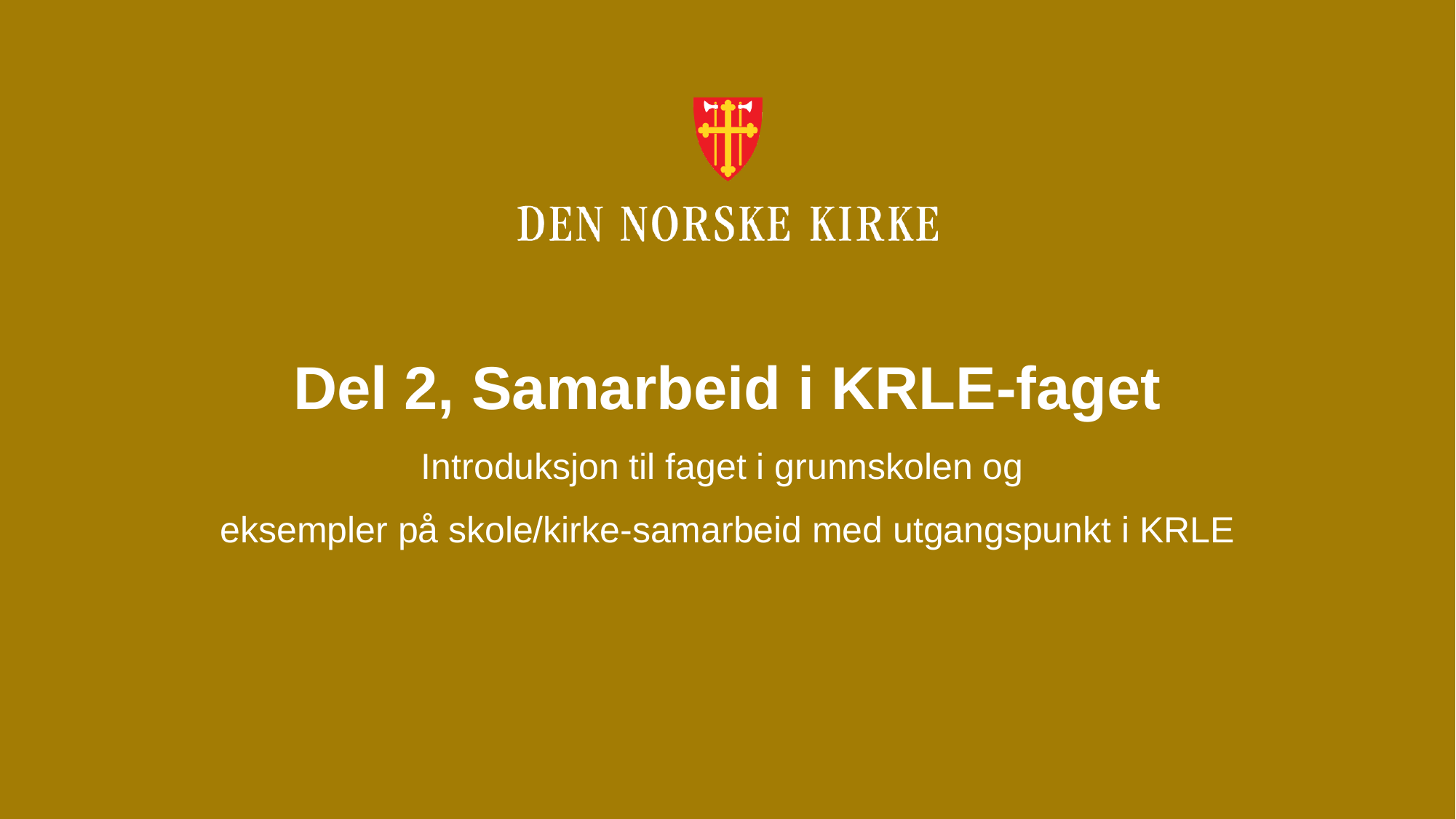

# Del 2, Samarbeid i KRLE-faget
Introduksjon til faget i grunnskolen og
eksempler på skole/kirke-samarbeid med utgangspunkt i KRLE